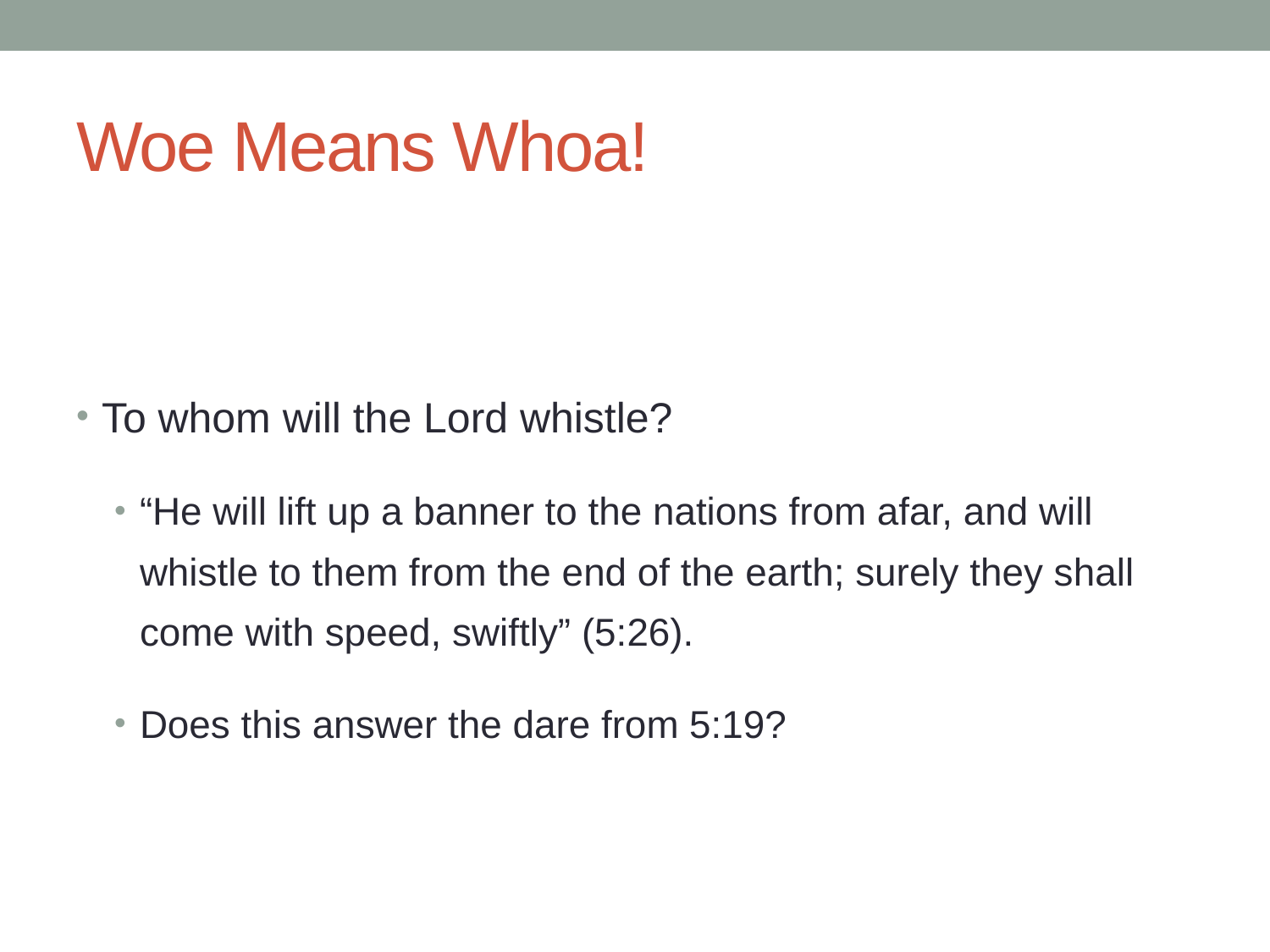

# Woe Means Whoa!
To whom will the Lord whistle?
“He will lift up a banner to the nations from afar, and will whistle to them from the end of the earth; surely they shall come with speed, swiftly” (5:26).
Does this answer the dare from 5:19?